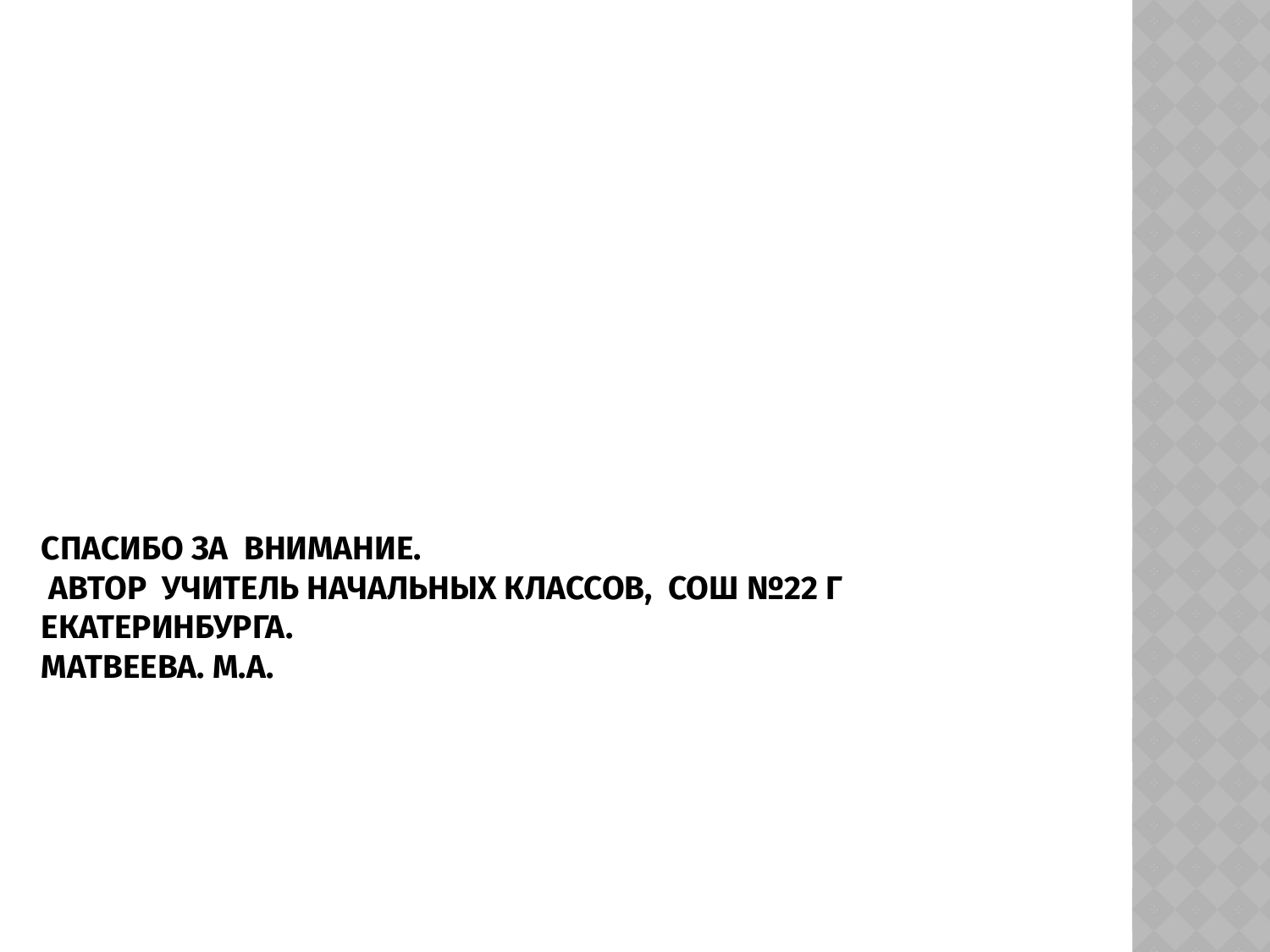

# Спасибо за  внимание. Автор  учитель начальных классов,  СОШ №22 Г  ЕКАТЕРИНБУРГА. Матвеева. М.а.